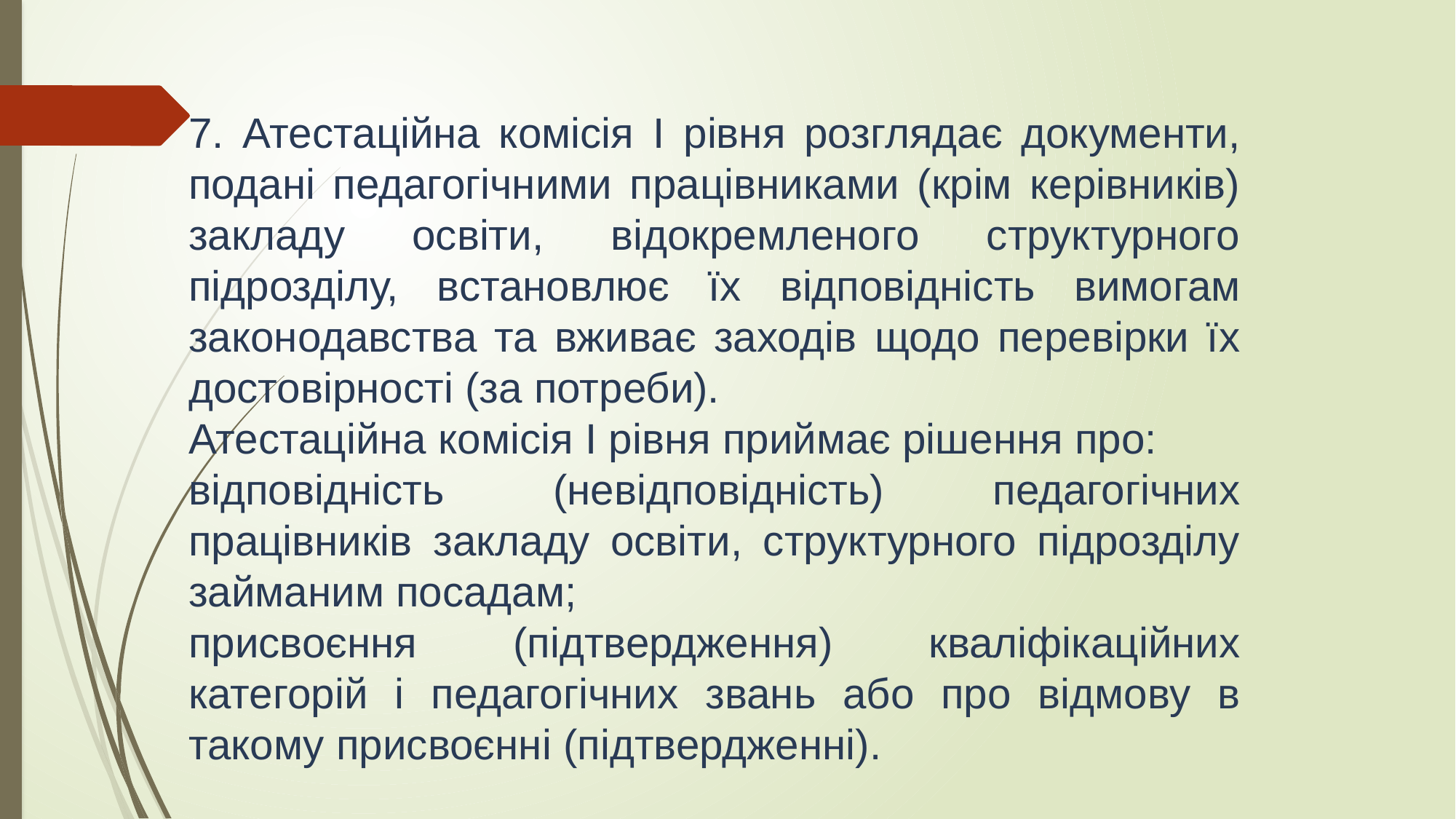

7. Атестаційна комісія I рівня розглядає документи, подані педагогічними працівниками (крім керівників) закладу освіти, відокремленого структурного підрозділу, встановлює їх відповідність вимогам законодавства та вживає заходів щодо перевірки їх достовірності (за потреби).
Атестаційна комісія I рівня приймає рішення про:
відповідність (невідповідність) педагогічних працівників закладу освіти, структурного підрозділу займаним посадам;
присвоєння (підтвердження) кваліфікаційних категорій і педагогічних звань або про відмову в такому присвоєнні (підтвердженні).